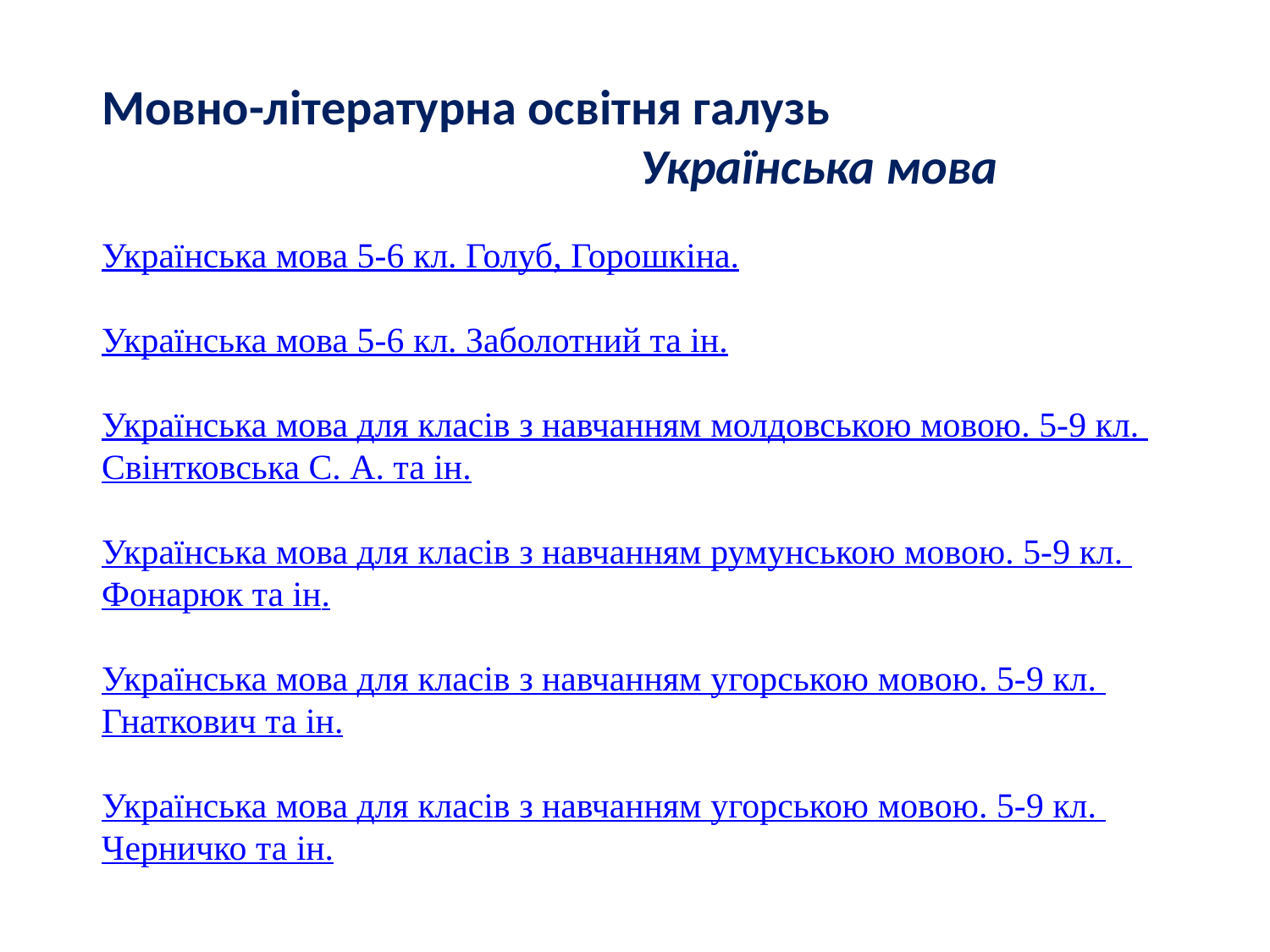

Мовно-літературна освітня галузь
                                                Українська мова

Українська мова 5-6 кл. Голуб, Горошкіна.

Українська мова 5-6 кл. Заболотний та ін.

Українська мова для класів з навчанням молдовською мовою. 5-9 кл. Свінтковська С. А. та ін.

Українська мова для класів з навчанням румунською мовою. 5-9 кл. Фонарюк та ін.

Українська мова для класів з навчанням угорською мовою. 5-9 кл. Гнаткович та ін.

Українська мова для класів з навчанням угорською мовою. 5-9 кл. Черничко та ін.